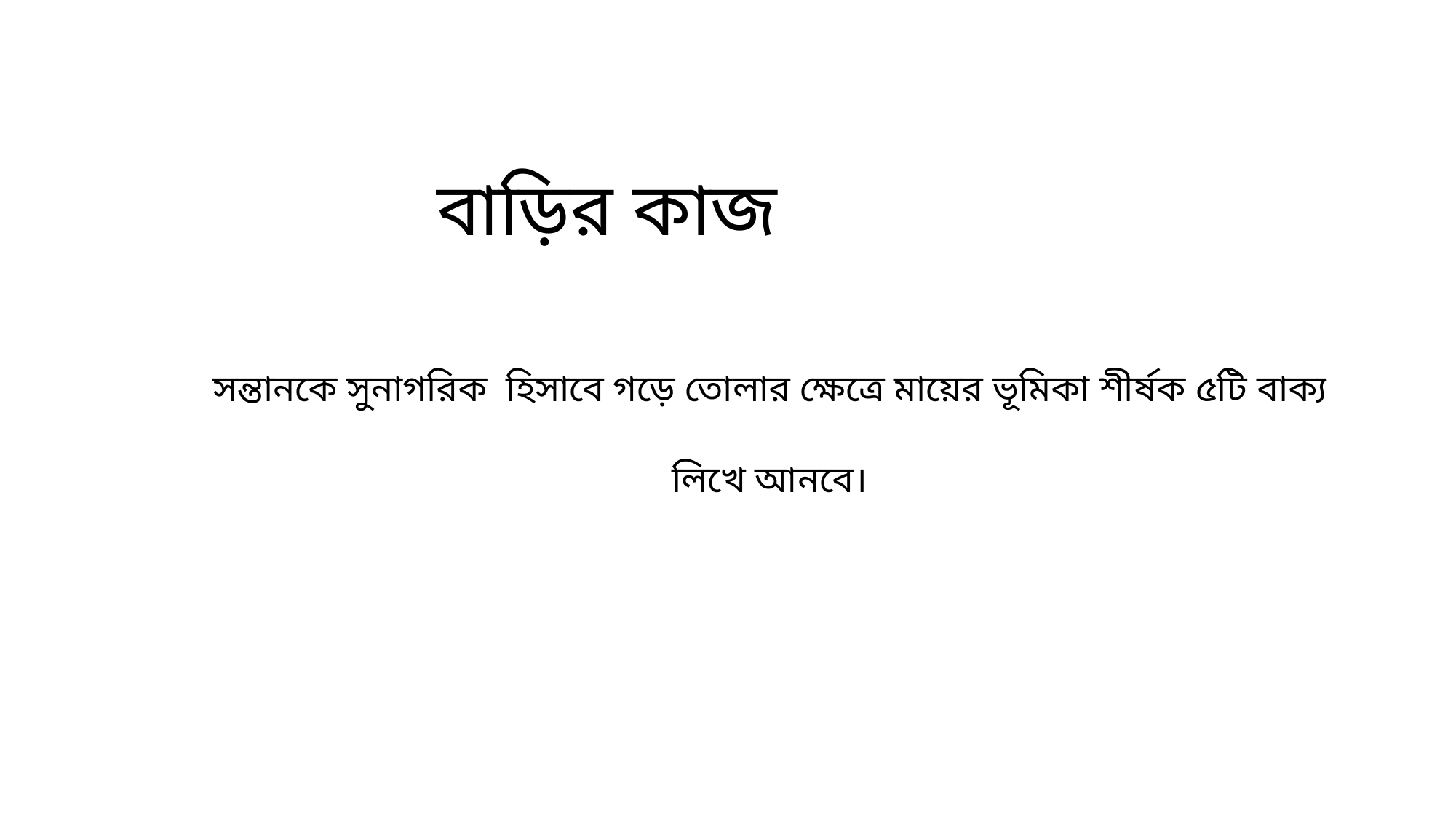

বাড়ির কাজ
সন্তানকে সুনাগরিক  হিসাবে গড়ে তোলার ক্ষেত্রে মায়ের ভূমিকা শীর্ষক ৫টি বাক্য লিখে আনবে।